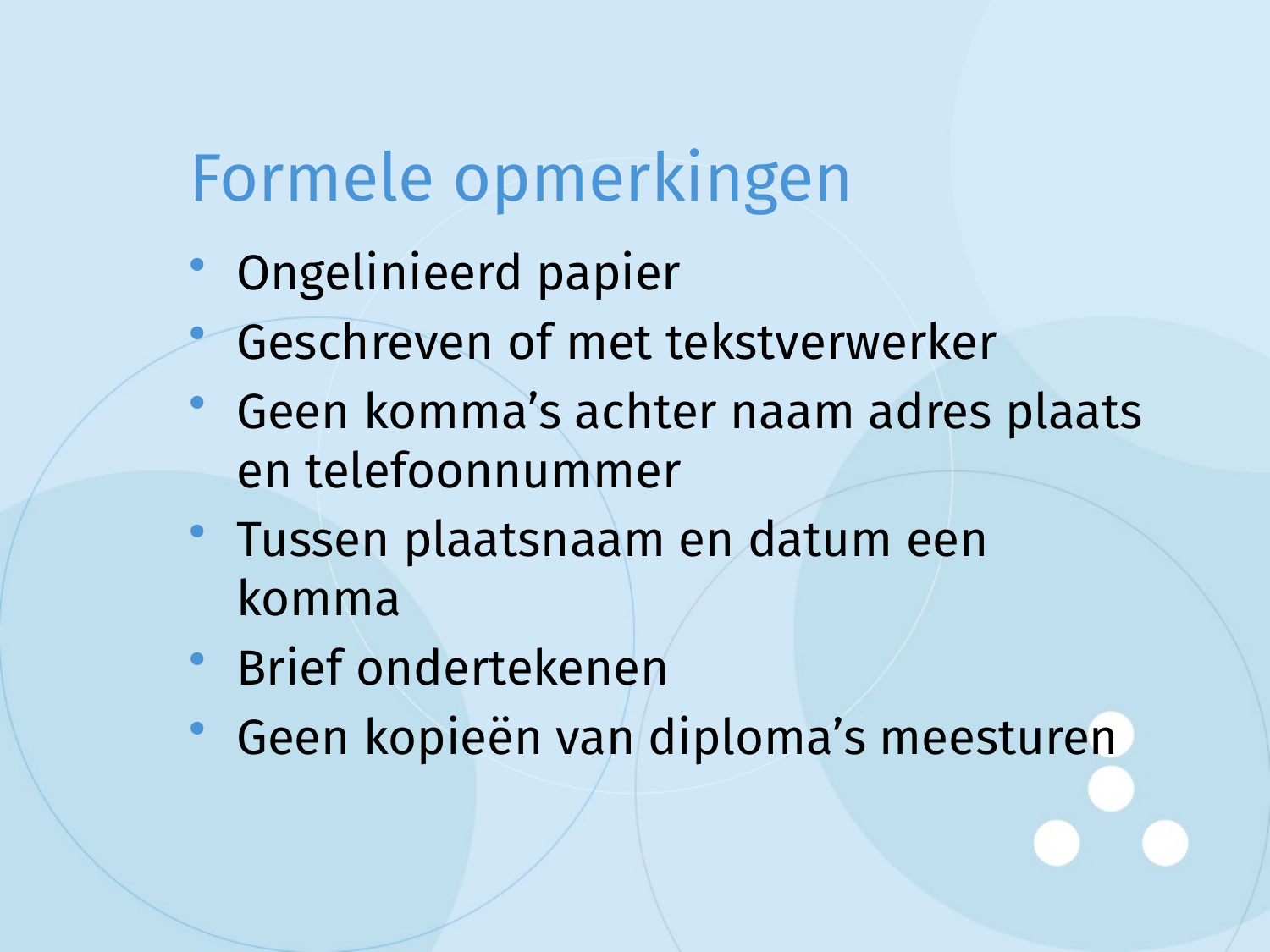

# Formele opmerkingen
Ongelinieerd papier
Geschreven of met tekstverwerker
Geen komma’s achter naam adres plaats en telefoonnummer
Tussen plaatsnaam en datum een komma
Brief ondertekenen
Geen kopieën van diploma’s meesturen